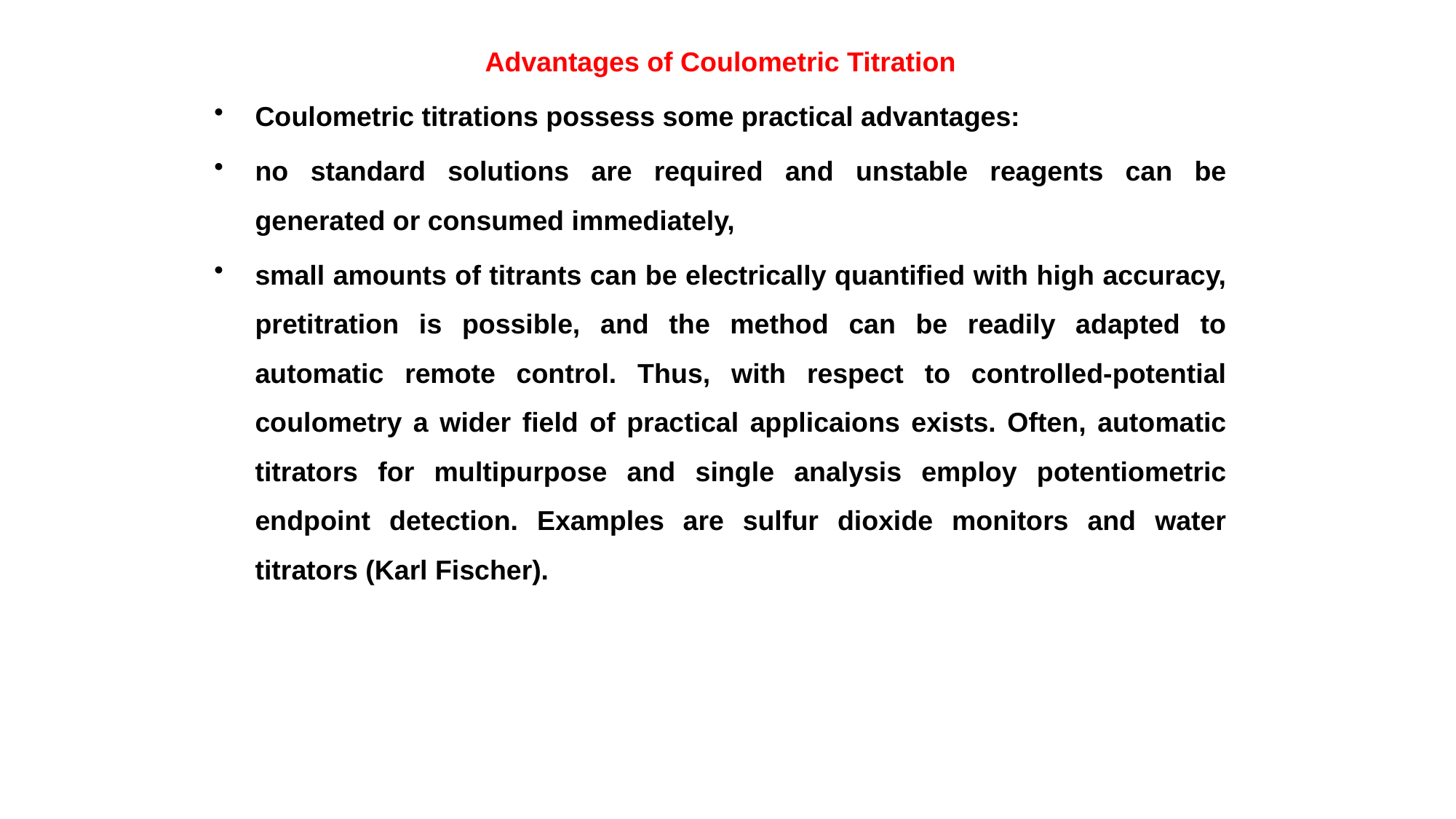

Advantages of Coulometric Titration
Coulometric titrations possess some practical advantages:
no standard solutions are required and unstable reagents can be generated or consumed immediately,
small amounts of titrants can be electrically quantiﬁed with high accuracy, pretitration is possible, and the method can be readily adapted to automatic remote control. Thus, with respect to controlled-potential coulometry a wider ﬁeld of practical applicaions exists. Often, automatic titrators for multipurpose and single analysis employ potentiometric endpoint detection. Examples are sulfur dioxide monitors and water titrators (Karl Fischer).